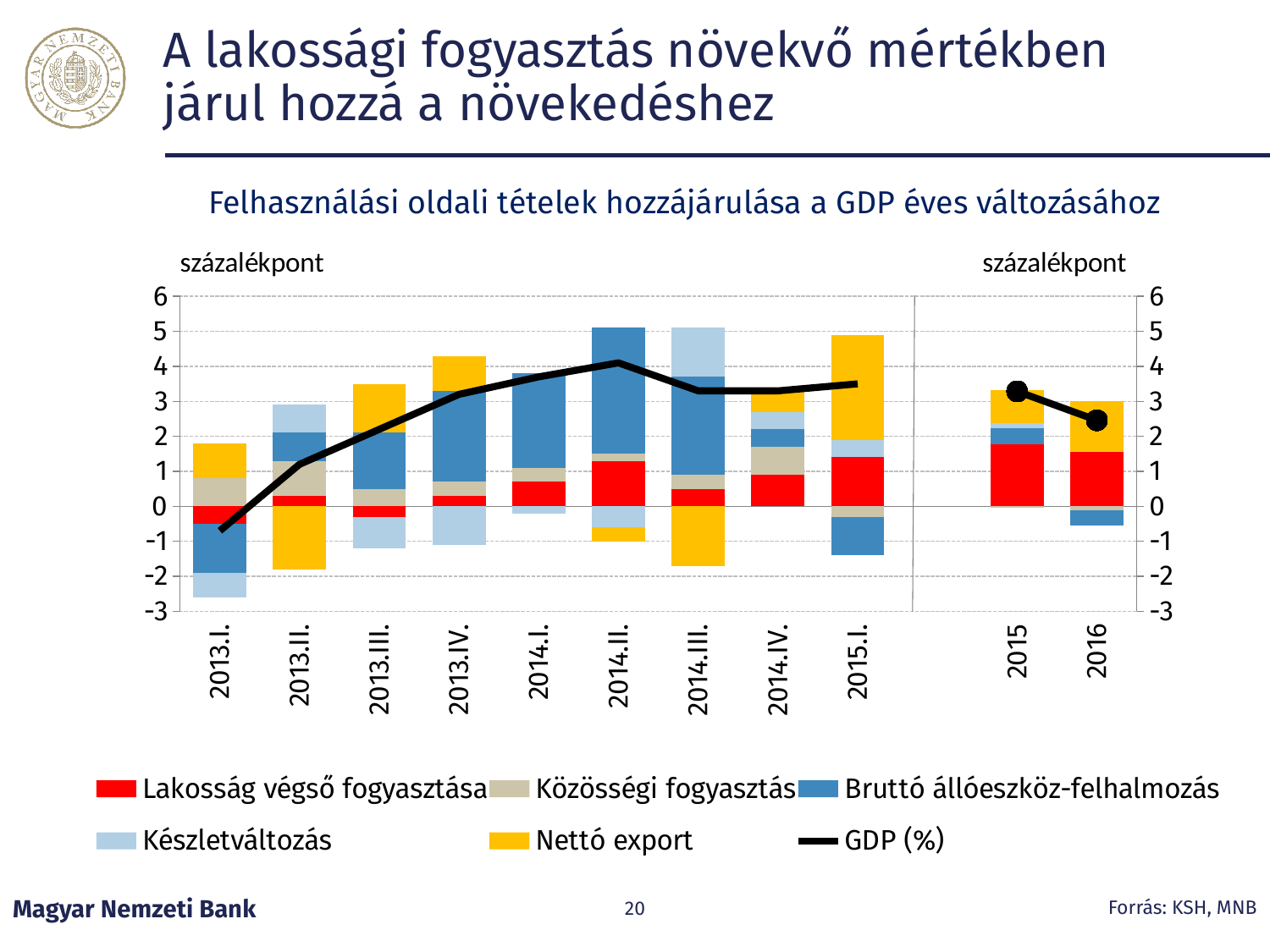

# A lakossági fogyasztás növekvő mértékben járul hozzá a növekedéshez
Felhasználási oldali tételek hozzájárulása a GDP éves változásához

### Chart

| Category | Lakosság végső fogyasztása | Közösségi fogyasztás | Bruttó állóeszköz-felhalmozás | Készletváltozás | Nettó export | GDP (%) |
|---|---|---|---|---|---|---|
| 2013.I. | -0.5 | 0.7999999999999999 | -1.4 | -0.7 | 1.0 | -0.7 |
| 2013.II. | 0.30000000000000004 | 1.0 | 0.8 | 0.8 | -1.8 | 1.2 |
| 2013.III. | -0.30000000000000004 | 0.5 | 1.6 | -0.9 | 1.4 | 2.2 |
| 2013.IV. | 0.30000000000000004 | 0.4 | 2.6 | -1.1 | 1.0 | 3.2 |
| 2014.I. | 0.7000000000000001 | 0.4 | 2.7 | -0.2 | 0.0 | 3.7 |
| 2014.II. | 1.3 | 0.2 | 3.6 | -0.6 | -0.4 | 4.1 |
| 2014.III. | 0.5 | 0.4 | 2.8 | 1.4 | -1.7 | 3.3 |
| 2014.IV. | 0.9 | 0.8 | 0.5 | 0.5 | 0.6 | 3.3 |
| 2015.I. | 1.4 | -0.3 | -1.1 | 0.5 | 3.0 | 3.5 |
|  | None | None | None | None | None | None |
| 2015 | 1.7644296368761623 | -0.037409447558696615 | 0.47837257180273146 | 0.12399664097076676 | 0.9564198220715331 | 3.2858123625035804 |
| 2016 | 1.5443511686233087 | -0.10689157067838877 | -0.4354691177776491 | 0.03668476088115891 | 1.4195136589792248 | 2.458188900027657 |
Forrás: KSH, MNB
Magyar Nemzeti Bank
20